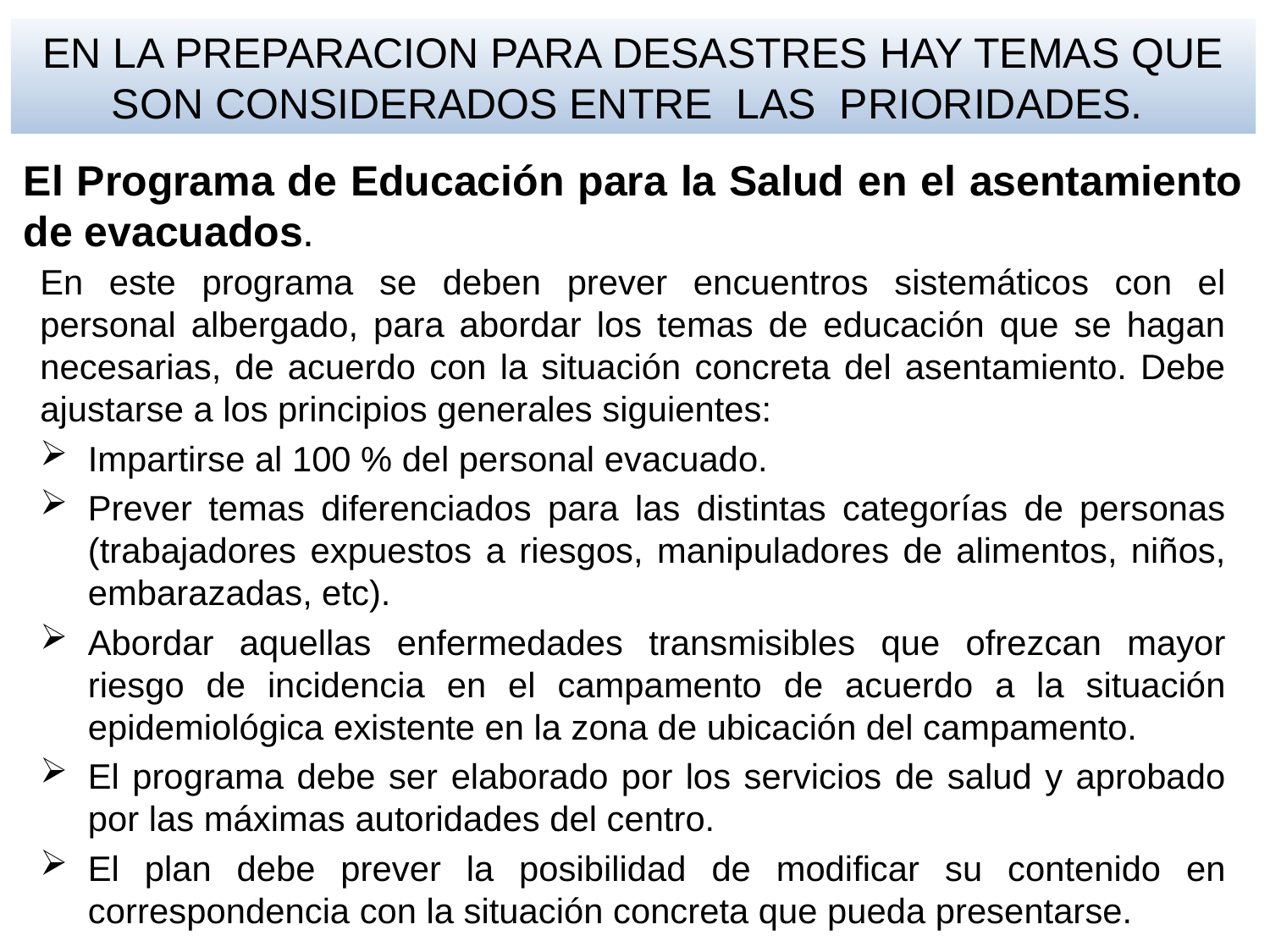

EN LA PREPARACION PARA DESASTRES HAY TEMAS QUE SON CONSIDERADOS ENTRE  LAS  PRIORIDADES.
El Programa de Educación para la Salud en el asentamiento de evacuados.
En este programa se deben prever encuentros sistemáticos con el personal albergado, para abordar los temas de educación que se hagan necesarias, de acuerdo con la situación concreta del asentamiento. Debe ajustarse a los principios generales siguientes:
Impartirse al 100 % del personal evacuado.
Prever temas diferenciados para las distintas categorías de personas (trabajadores expuestos a riesgos, manipuladores de alimentos, niños, embarazadas, etc).
Abordar aquellas enfermedades transmisibles que ofrezcan mayor riesgo de incidencia en el campamento de acuerdo a la situación epidemiológica existente en la zona de ubicación del campamento.
El programa debe ser elaborado por los servicios de salud y aprobado por las máximas autoridades del centro.
El plan debe prever la posibilidad de modificar su contenido en correspondencia con la situación concreta que pueda presentarse.